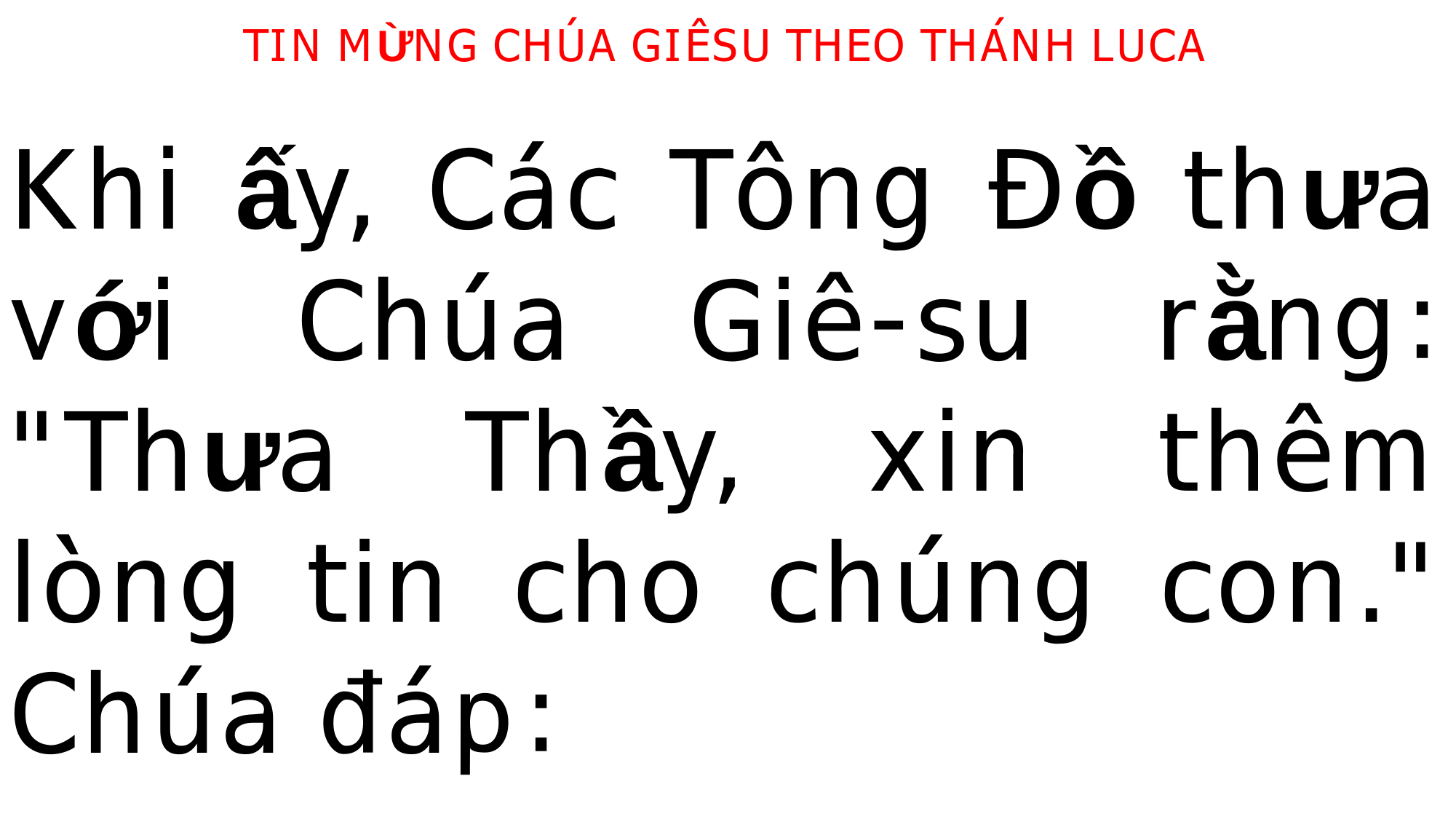

TIN MỪNG CHÚA GIÊSU THEO THÁNH LUCA
# Khi ấy, Các Tông Đồ thưa với Chúa Giê-su rằng: "Thưa Thầy, xin thêm lòng tin cho chúng con." Chúa đáp: